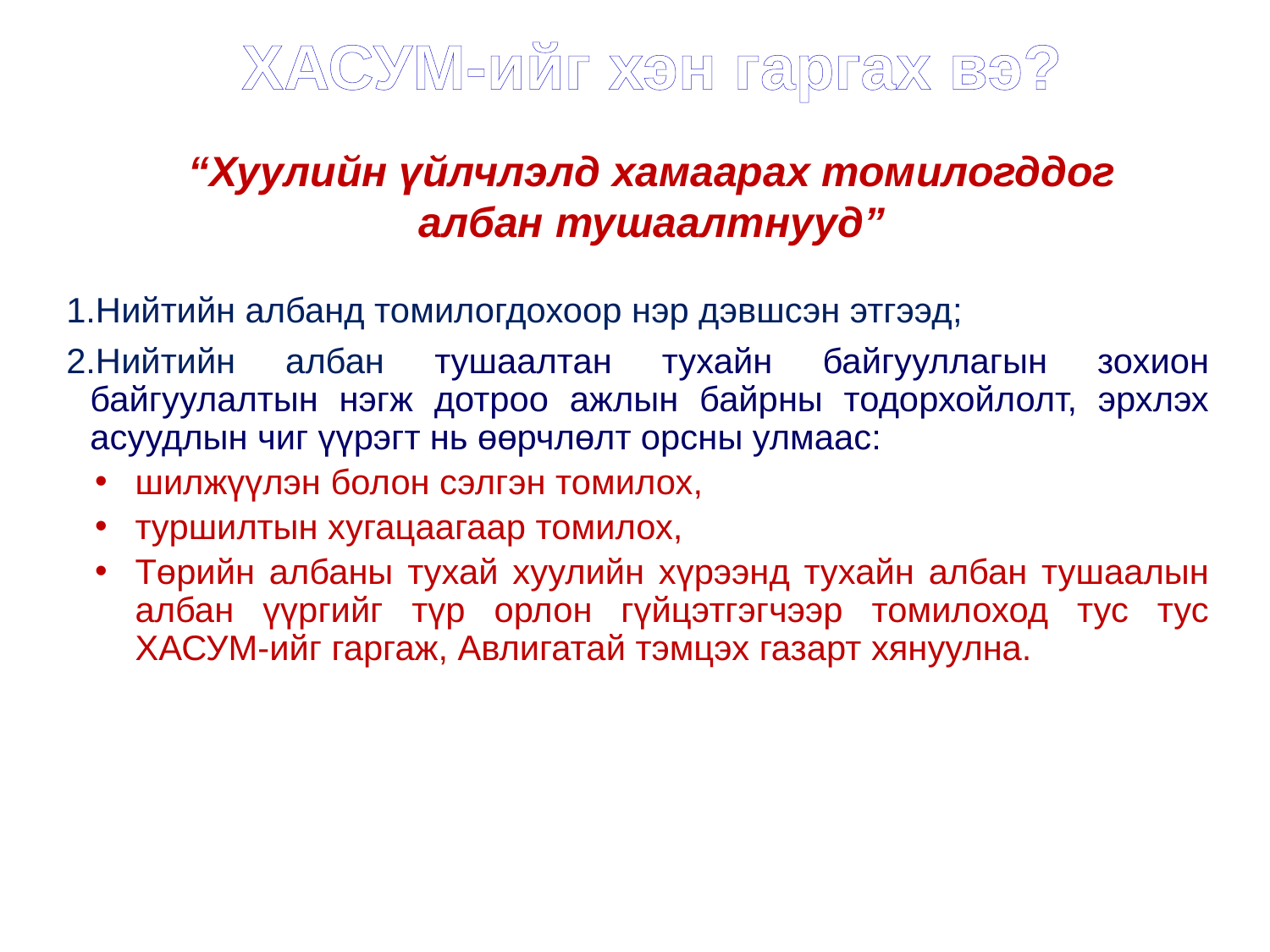

ХАСУМ-ийг хэн гаргах вэ?

“Хуулийн үйлчлэлд хамаарах томилогддог
албан тушаалтнууд”
1.Нийтийн албанд томилогдохоор нэр дэвшсэн этгээд;
2.Нийтийн албан тушаалтан тухайн байгууллагын зохион байгуулалтын нэгж дотроо ажлын байрны тодорхойлолт, эрхлэх асуудлын чиг үүрэгт нь өөрчлөлт орсны улмаас:
шилжүүлэн болон сэлгэн томилох,
туршилтын хугацаагаар томилох,
Төрийн албаны тухай хуулийн хүрээнд тухайн албан тушаалын албан үүргийг түр орлон гүйцэтгэгчээр томилоход тус тус ХАСУМ-ийг гаргаж, Авлигатай тэмцэх газарт хянуулна.